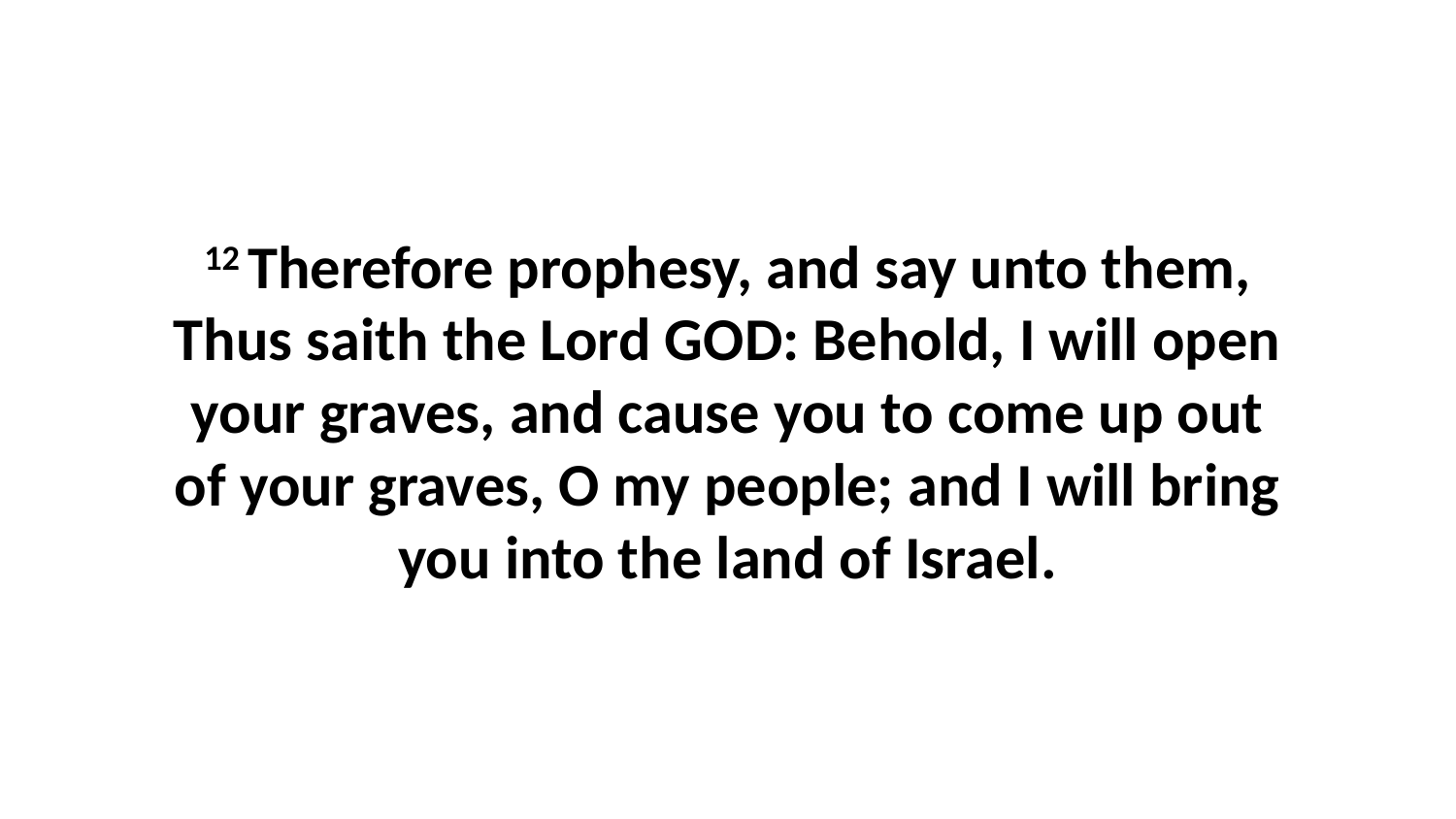

12 Therefore prophesy, and say unto them, Thus saith the Lord GOD: Behold, I will open your graves, and cause you to come up out of your graves, O my people; and I will bring you into the land of Israel.